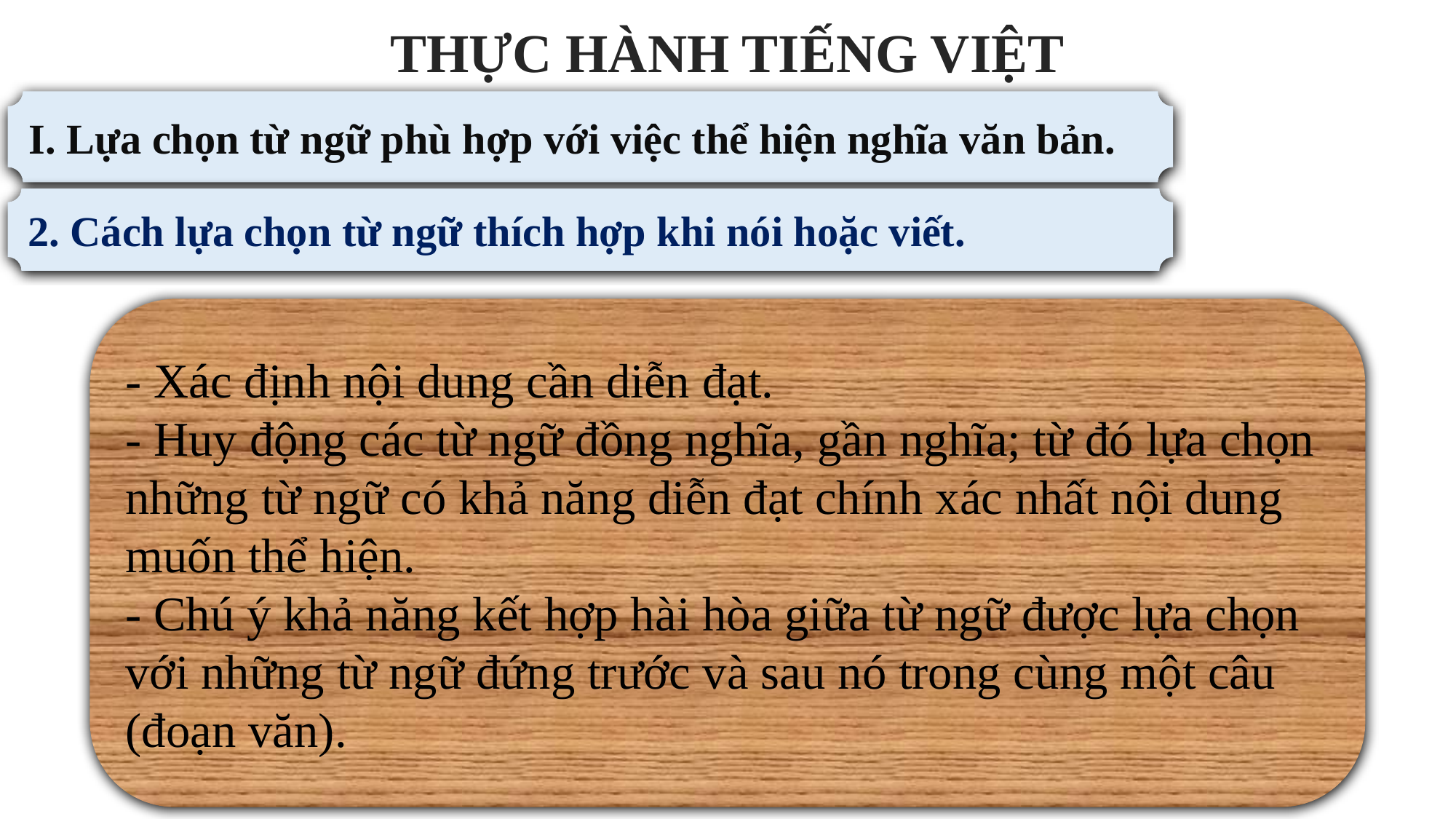

THỰC HÀNH TIẾNG VIỆT
I. Lựa chọn từ ngữ phù hợp với việc thể hiện nghĩa văn bản.
2. Cách lựa chọn từ ngữ thích hợp khi nói hoặc viết.
- Xác định nội dung cần diễn đạt.
- Huy động các từ ngữ đồng nghĩa, gần nghĩa; từ đó lựa chọn những từ ngữ có khả năng diễn đạt chính xác nhất nội dung muốn thể hiện.
- Chú ý khả năng kết hợp hài hòa giữa từ ngữ được lựa chọn với những từ ngữ đứng trước và sau nó trong cùng một câu (đoạn văn).